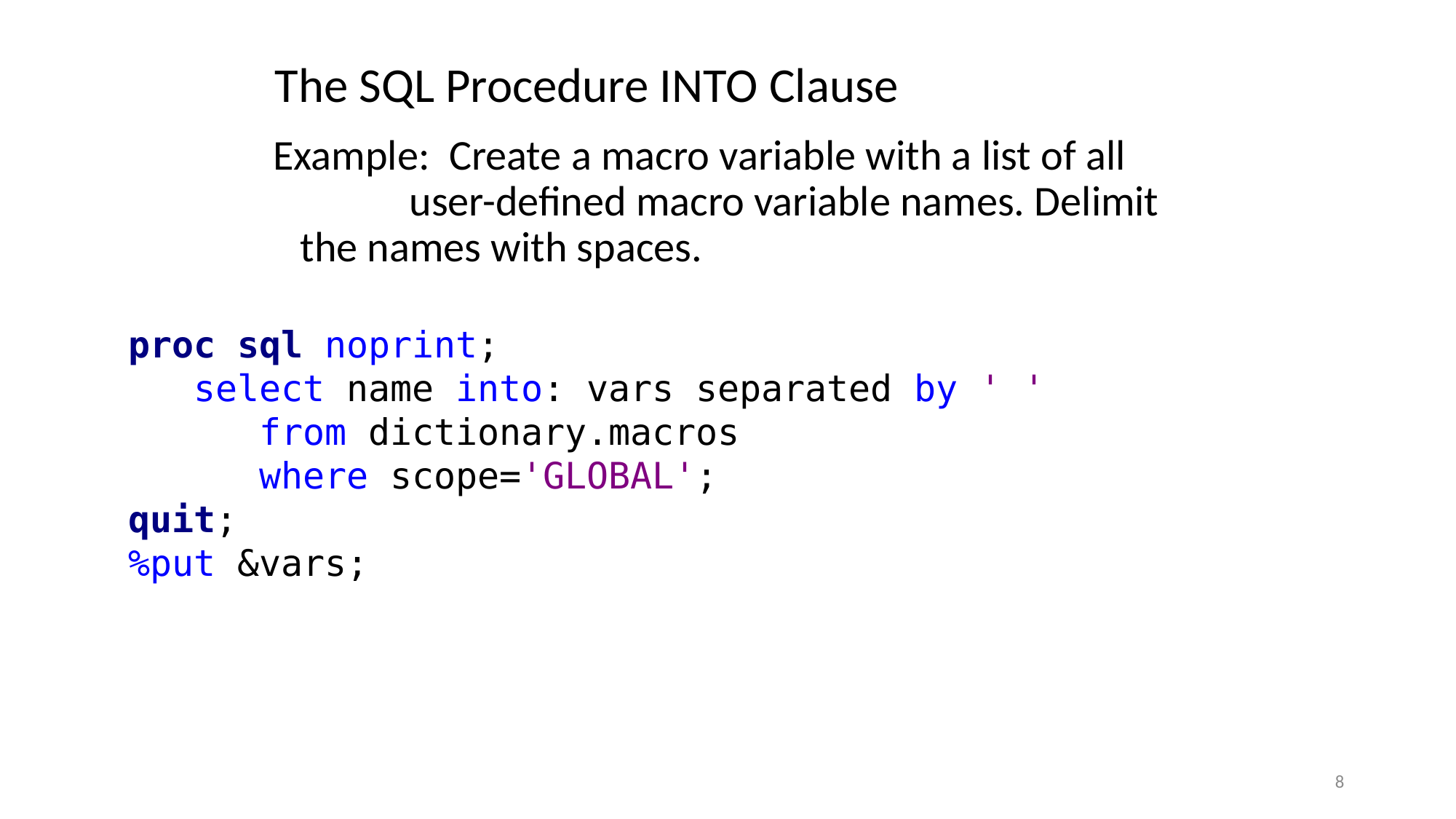

# The SQL Procedure INTO Clause
Example:  Create a macro variable with a list of all
	user-defined macro variable names. Delimit 	the names with spaces.
proc sql noprint;
   select name into: vars separated by ' '
	 from dictionary.macros
	 where scope='GLOBAL';
quit;
%put &vars;

8